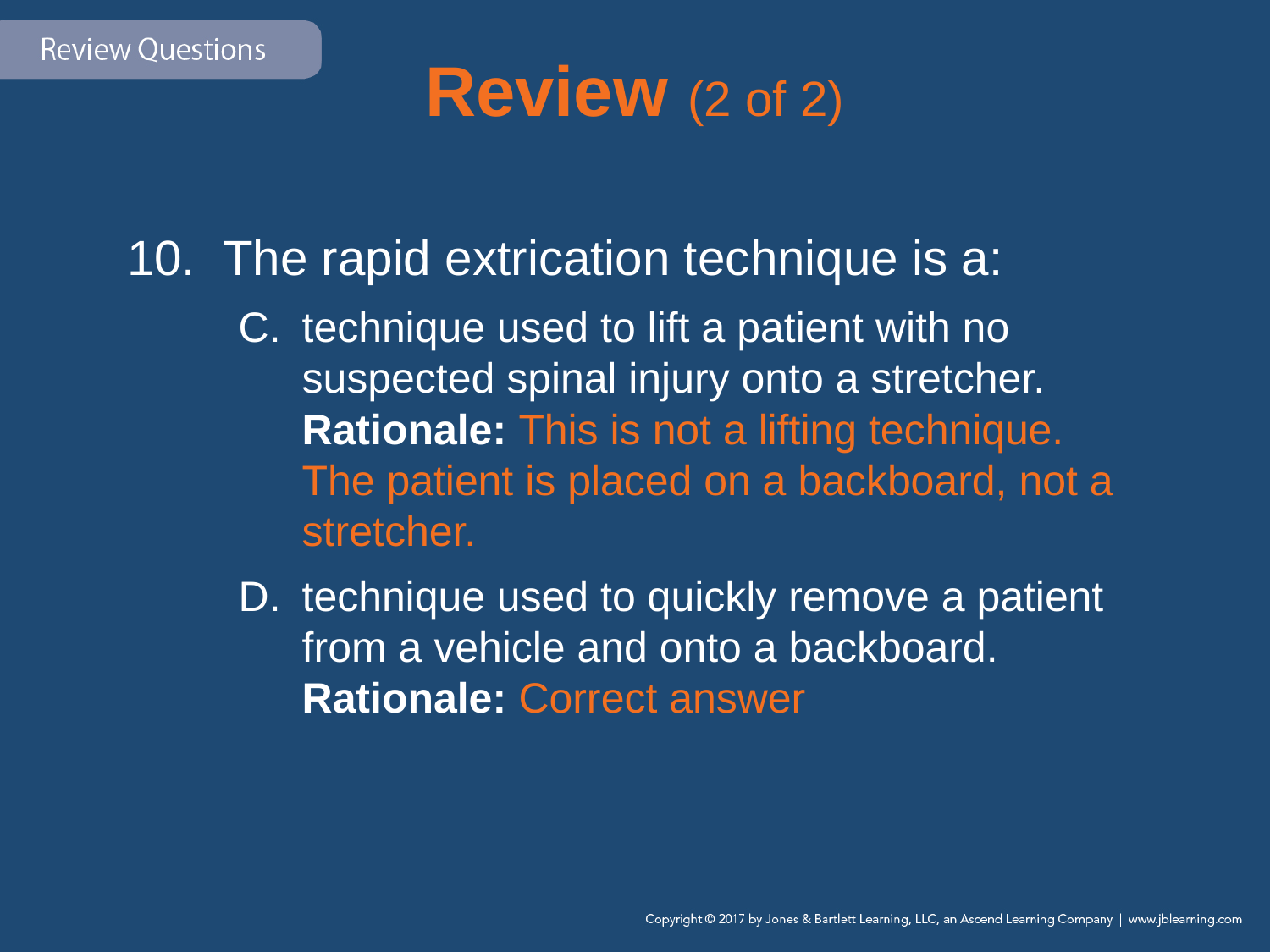

# Review (2 of 2)
The rapid extrication technique is a:
technique used to lift a patient with no suspected spinal injury onto a stretcher.
Rationale: This is not a lifting technique. The patient is placed on a backboard, not a stretcher.
technique used to quickly remove a patient from a vehicle and onto a backboard.
Rationale: Correct answer